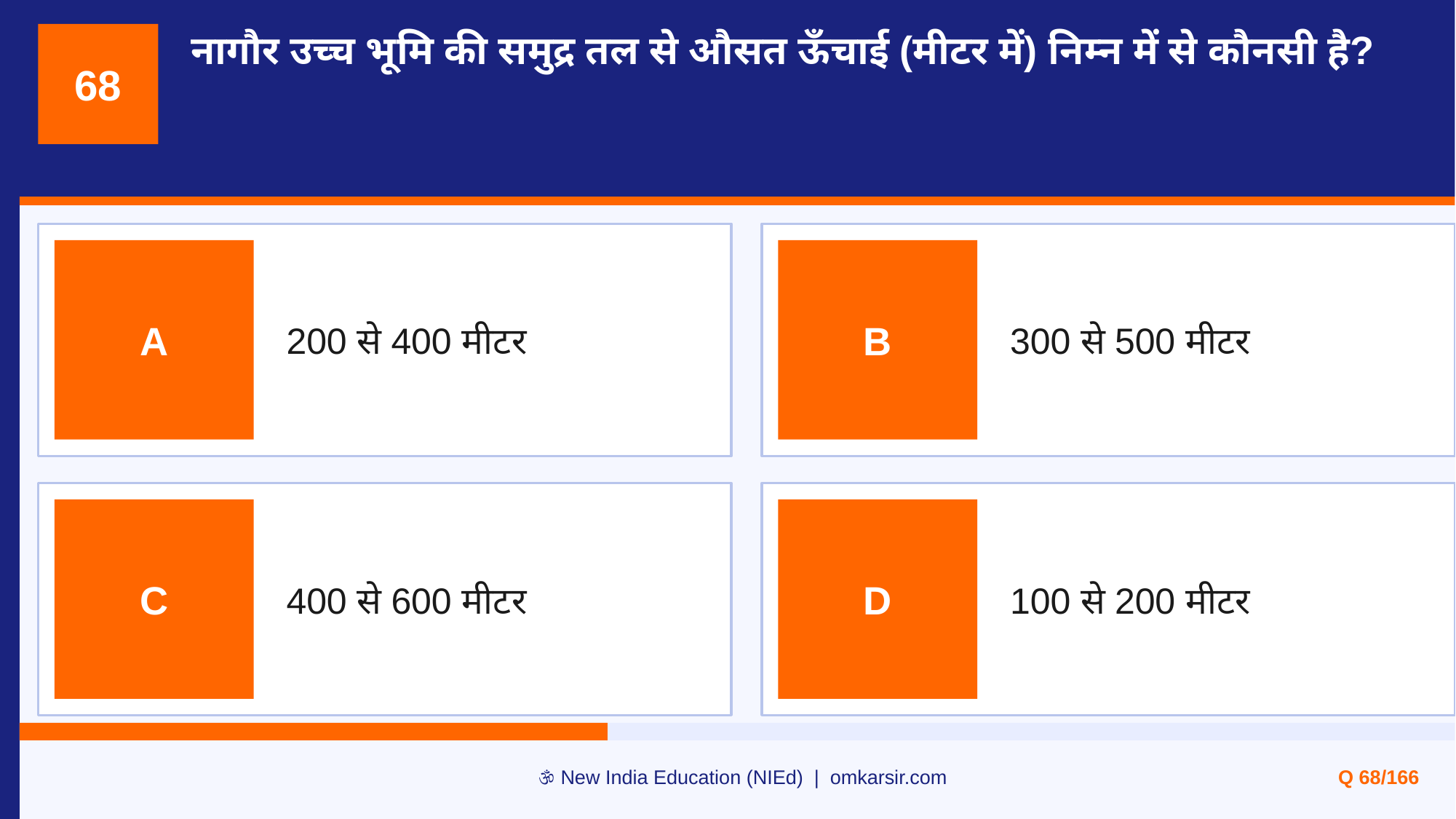

नागौर उच्च भूमि की समुद्र तल से औसत ऊँचाई (मीटर में) निम्न में से कौनसी है?
68

200 से 400 मीटर
300 से 500 मीटर
A
B

400 से 600 मीटर
100 से 200 मीटर
C
D

🕉️ New India Education (NIEd)  |  omkarsir.com
Q 68/166